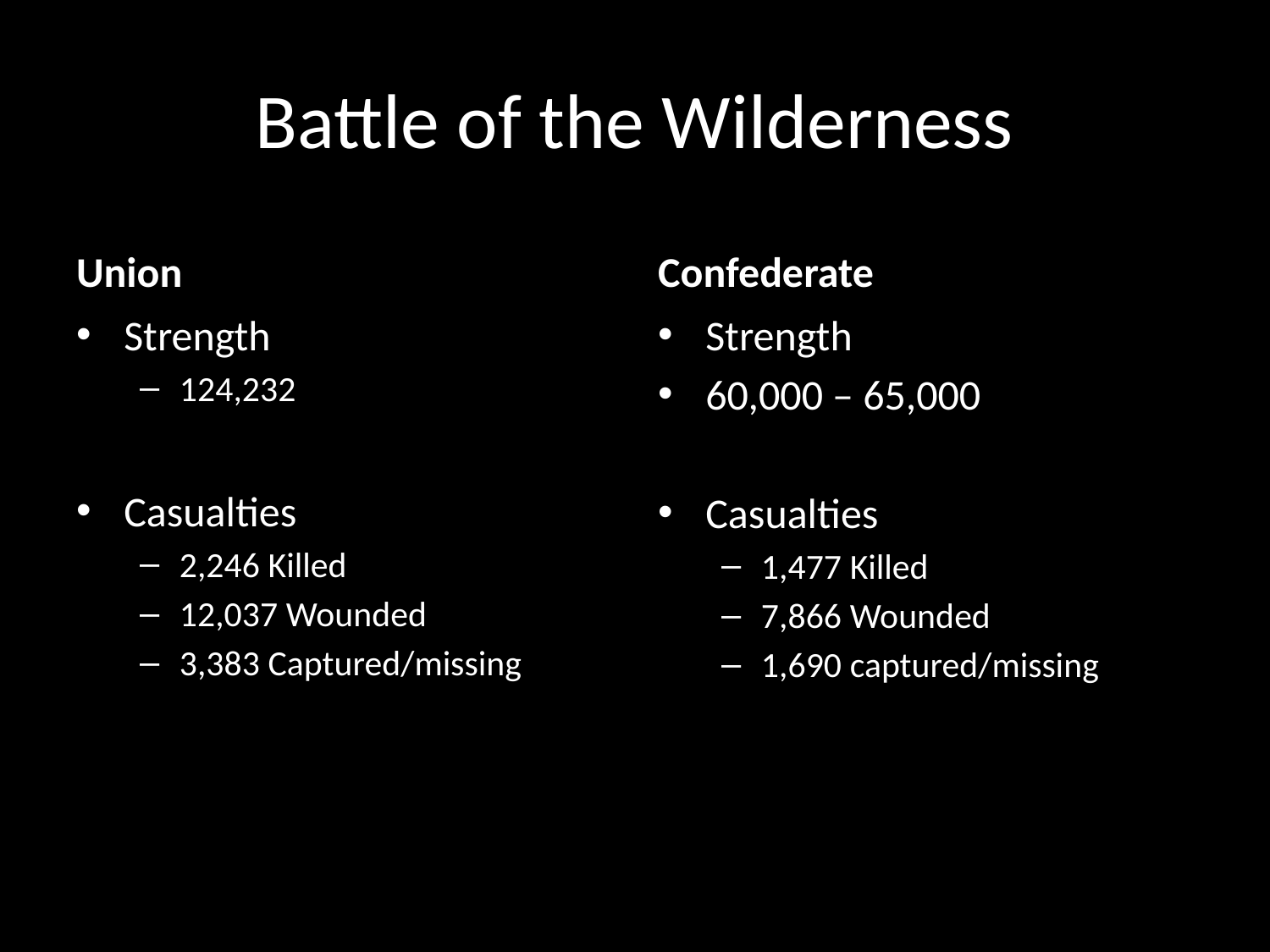

# Battle of the Wilderness
Union
Confederate
Strength
124,232

Casualties
2,246 Killed
12,037 Wounded
3,383 Captured/missing
Strength
60,000 – 65,000

Casualties
1,477 Killed
7,866 Wounded
1,690 captured/missing